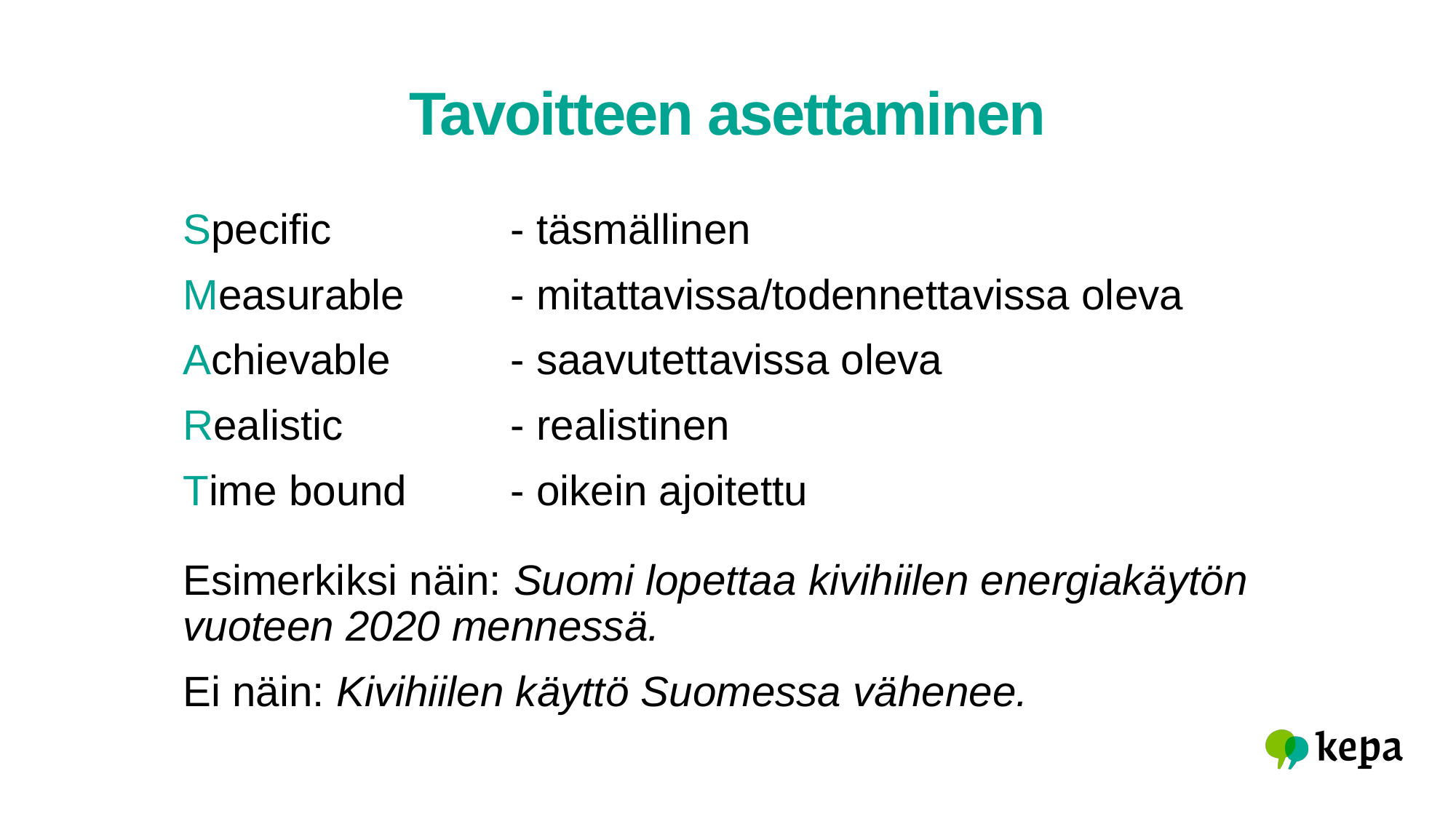

# Tavoitteen asettaminen
Specific		- täsmällinen
Measurable	- mitattavissa/todennettavissa oleva
Achievable		- saavutettavissa oleva
Realistic		- realistinen
Time bound	- oikein ajoitettu

Esimerkiksi näin: Suomi lopettaa kivihiilen energiakäytön vuoteen 2020 mennessä.
Ei näin: Kivihiilen käyttö Suomessa vähenee.